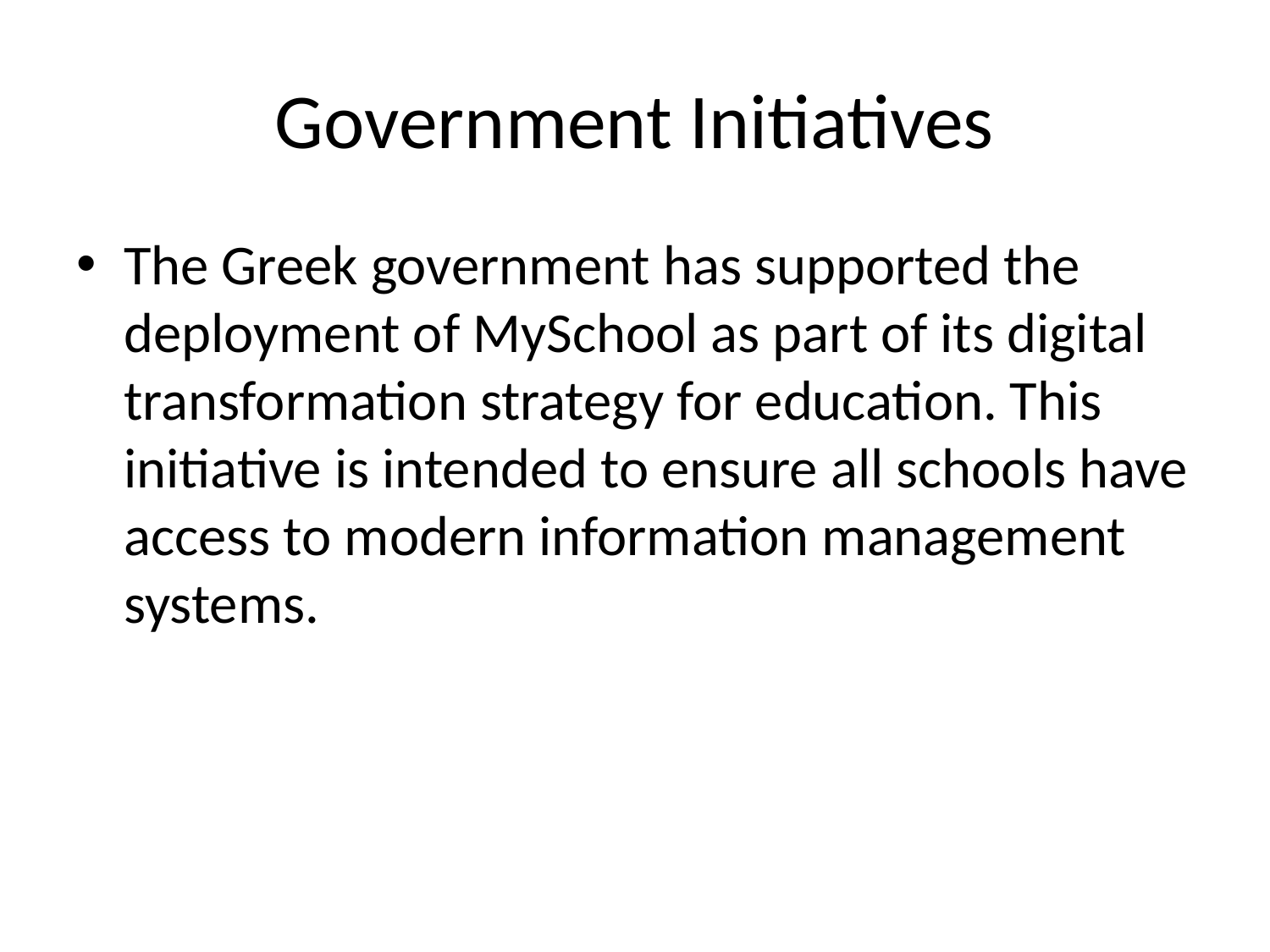

# Government Initiatives
The Greek government has supported the deployment of MySchool as part of its digital transformation strategy for education. This initiative is intended to ensure all schools have access to modern information management systems.